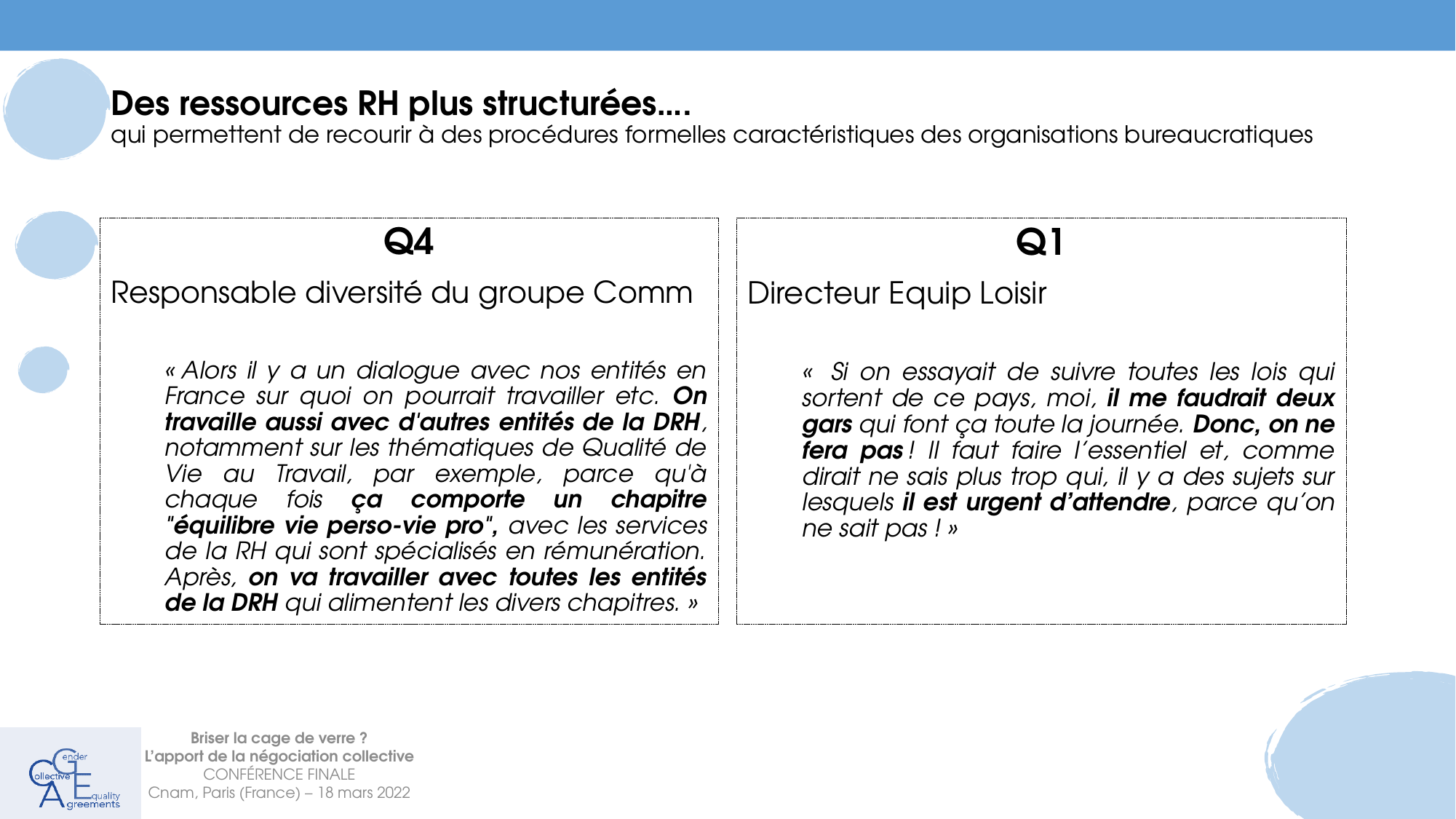

# Des ressources RH plus structurées…. qui permettent de recourir à des procédures formelles caractéristiques des organisations bureaucratiques
Q4
Responsable diversité du groupe Comm

« Alors il y a un dialogue avec nos entités en France sur quoi on pourrait travailler etc. On travaille aussi avec d'autres entités de la DRH, notamment sur les thématiques de Qualité de Vie au Travail, par exemple, parce qu'à chaque fois ça comporte un chapitre "équilibre vie perso-vie pro", avec les services de la RH qui sont spécialisés en rémunération. Après, on va travailler avec toutes les entités de la DRH qui alimentent les divers chapitres. »

Q1
Directeur Equip Loisir

«  Si on essayait de suivre toutes les lois qui sortent de ce pays, moi, il me faudrait deux gars qui font ça toute la journée. Donc, on ne fera pas ! Il faut faire l’essentiel et, comme dirait ne sais plus trop qui, il y a des sujets sur lesquels il est urgent d’attendre, parce qu’on ne sait pas ! »